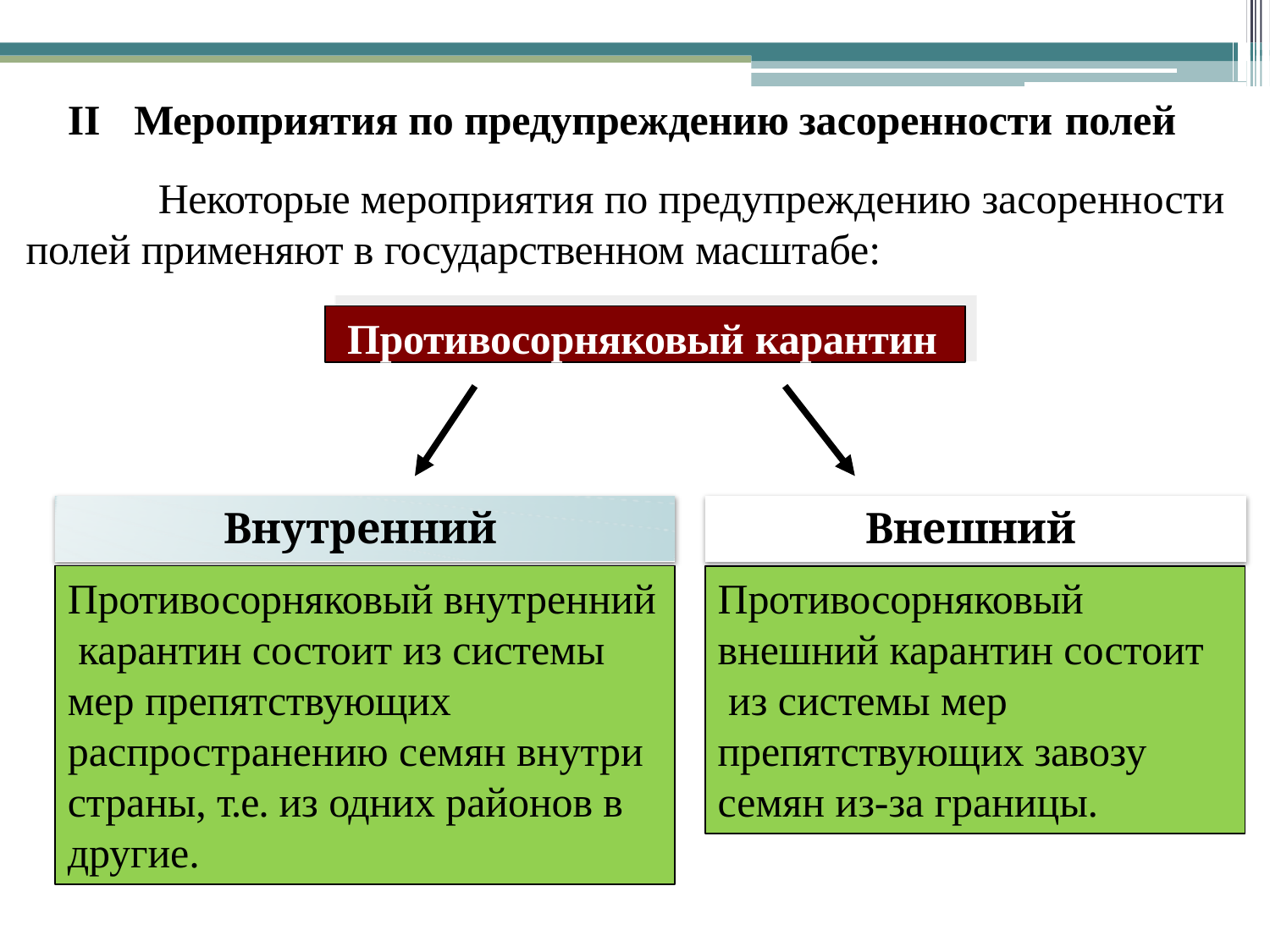

# II	Мероприятия по предупреждению засоренности полей
Некоторые мероприятия по предупреждению засоренности  полей применяют в государственном масштабе:

Противосорняковый карантин

Внутренний
Внешний

Противосорняковый внутренний  карантин состоит из системы  мер препятствующих  распространению семян внутри  страны, т.е. из одних районов в  другие.
Противосорняковый  внешний карантин состоит  из системы мер  препятствующих завозу  семян из-за границы.